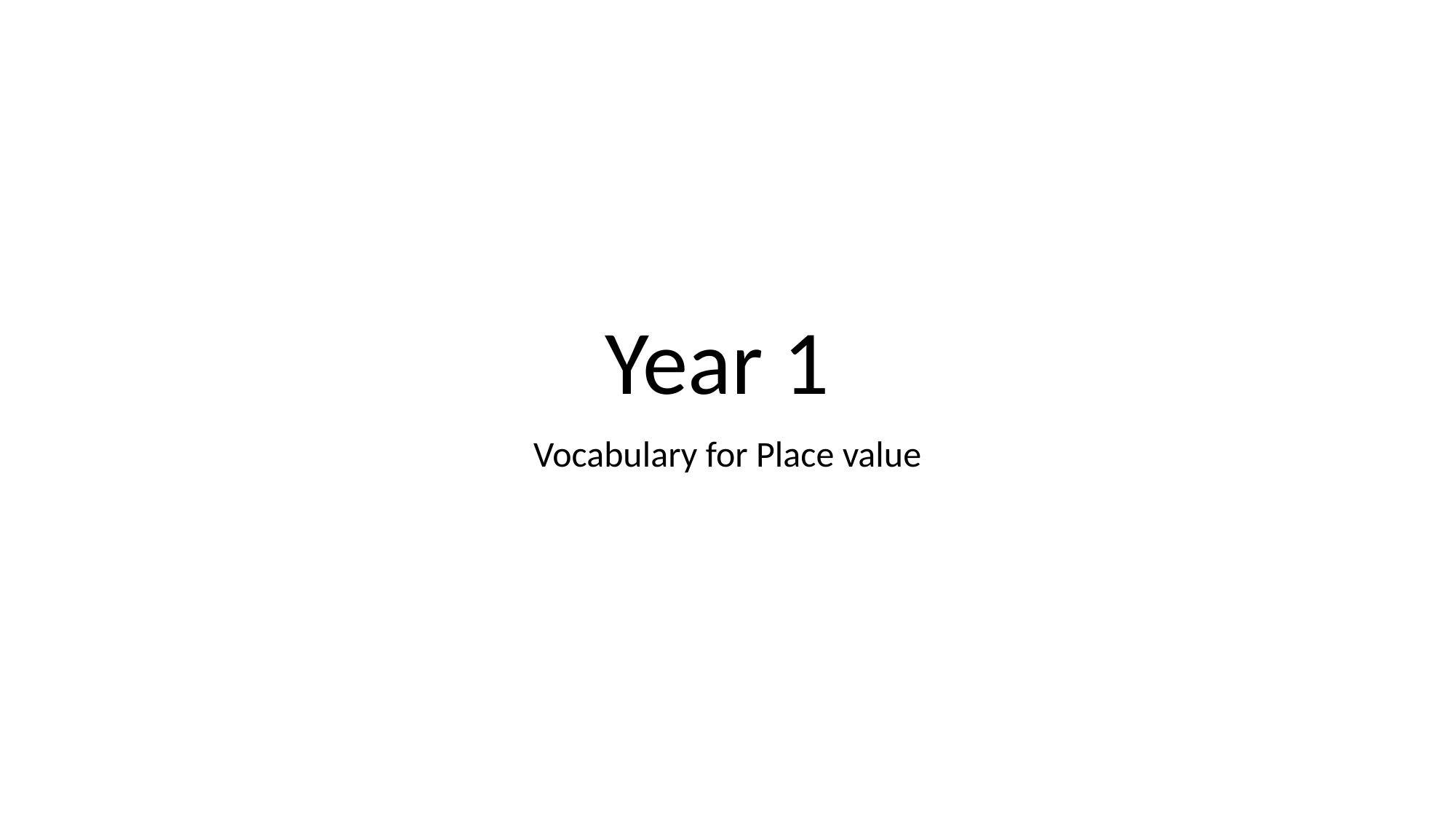

# Year 1
Vocabulary for Place value